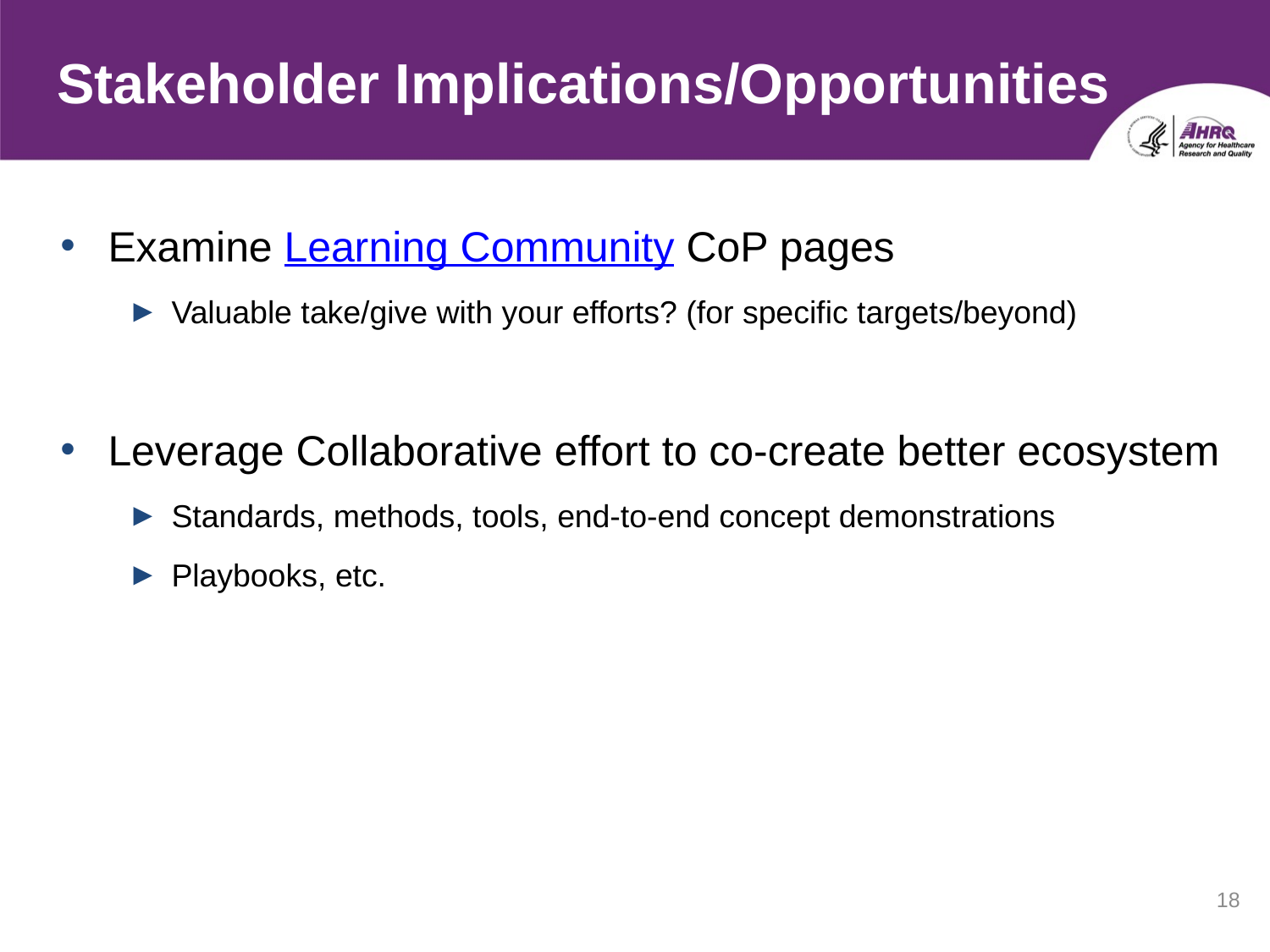

# Stakeholder Implications/Opportunities
Examine Learning Community CoP pages
Valuable take/give with your efforts? (for specific targets/beyond)

Leverage Collaborative effort to co-create better ecosystem
Standards, methods, tools, end-to-end concept demonstrations
Playbooks, etc.

18